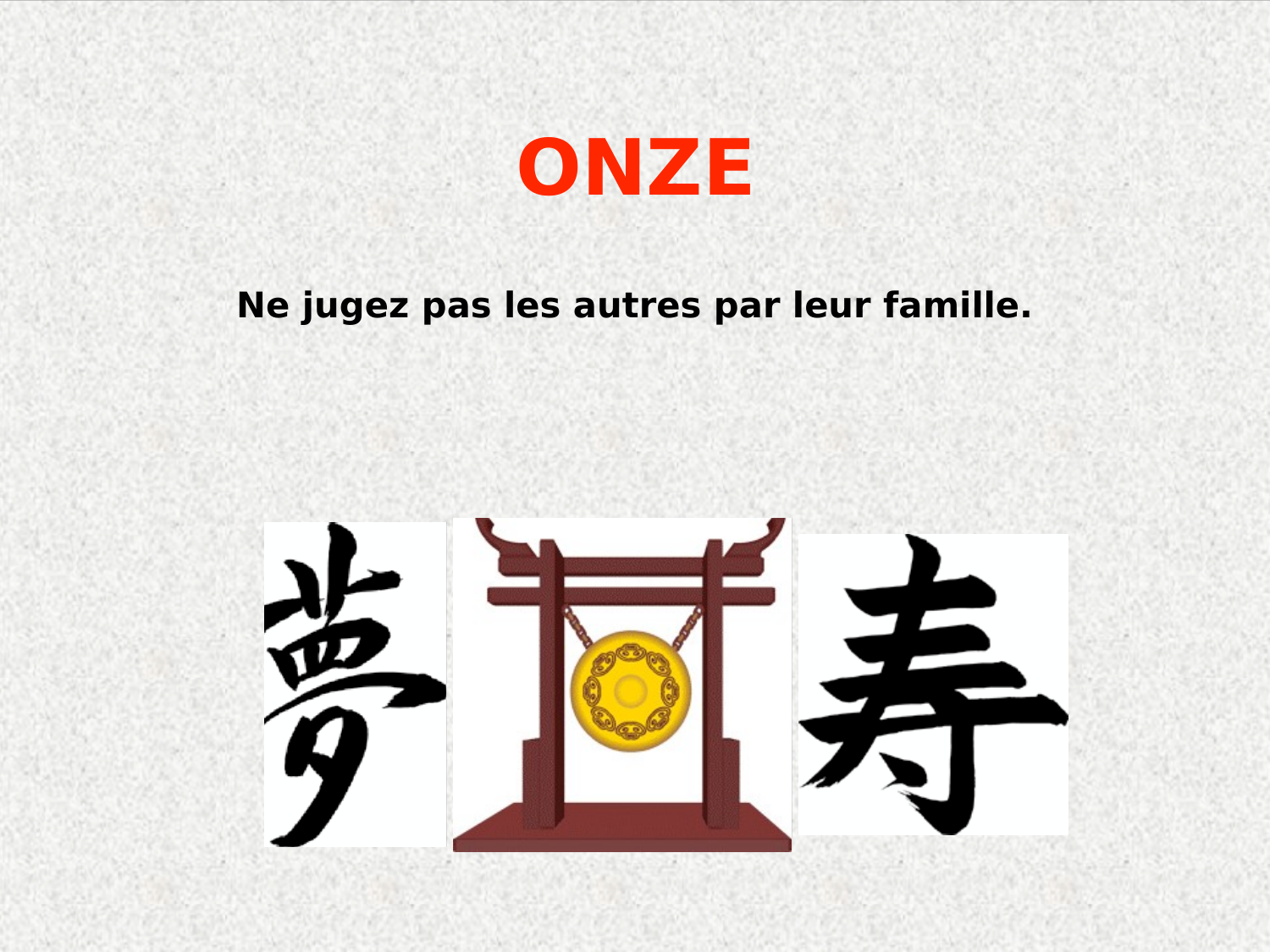

ONZE
Ne jugez pas les autres par leur famille.